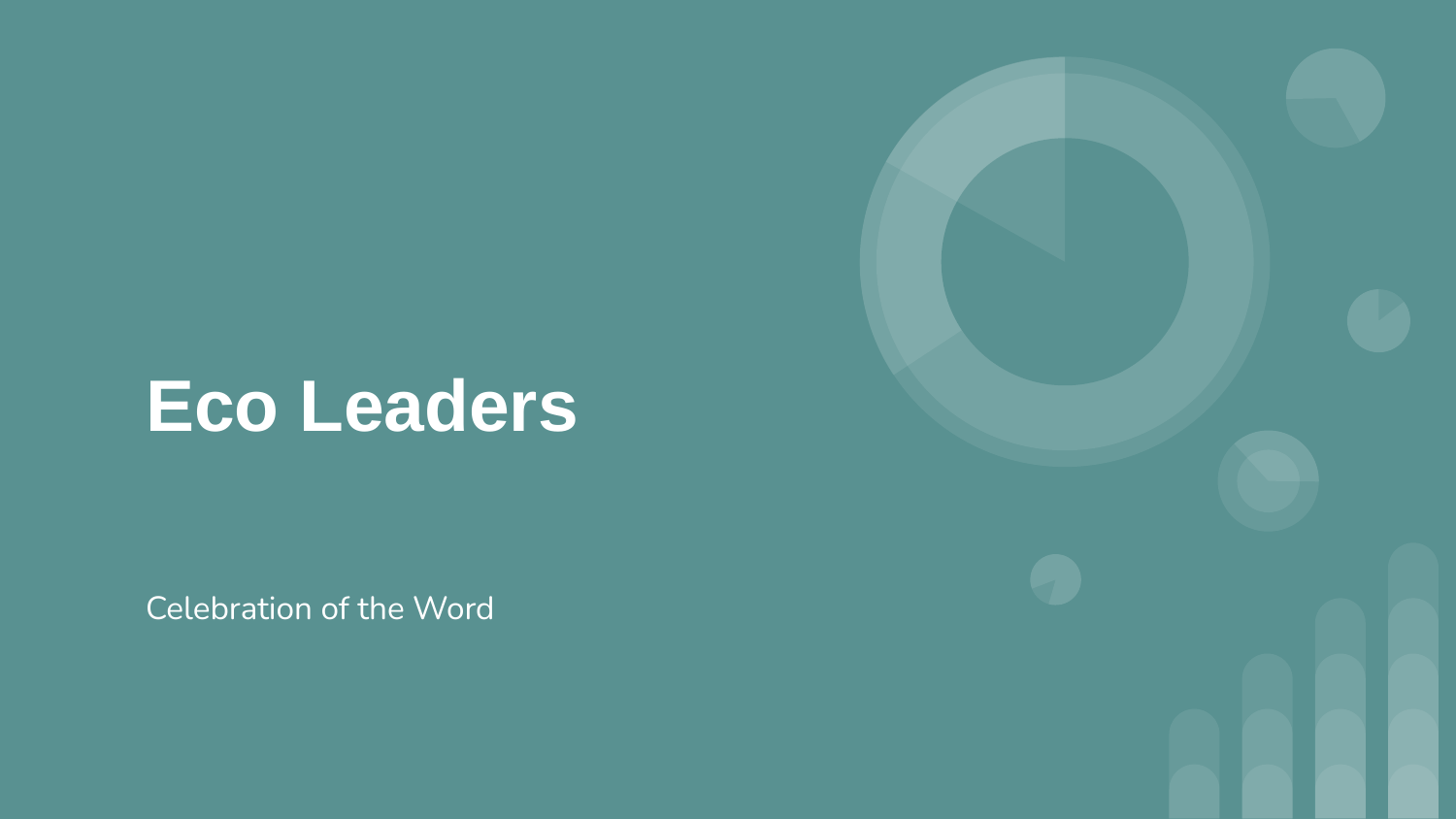

# Eco Leaders
Celebration of the Word